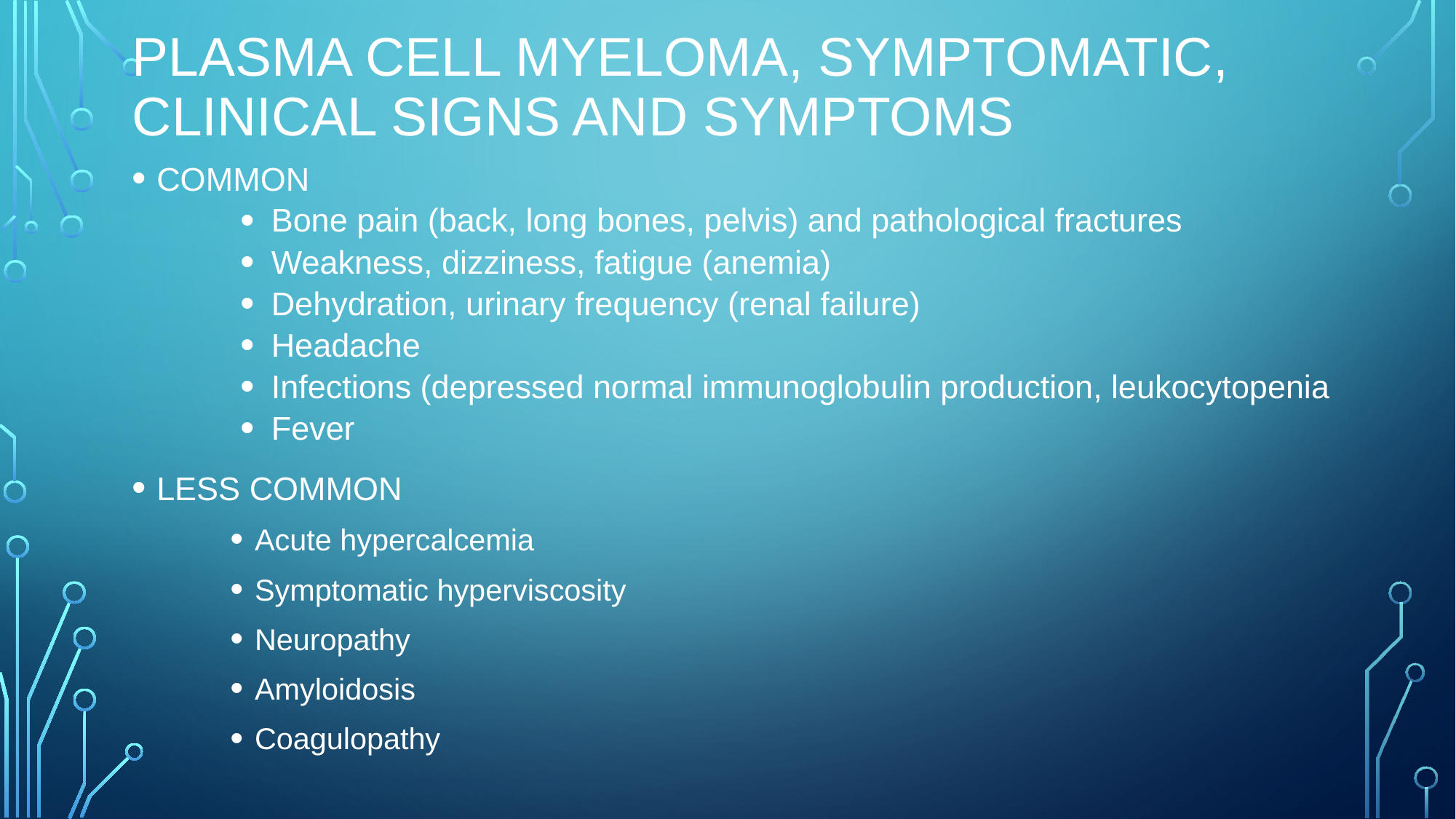

# PLASMA CELL MYELOMA, SYMPTOMATIC, CLINICAL SIGNS AND SYMPTOMS
COMMON
Bone pain (back, long bones, pelvis) and pathological fractures
Weakness, dizziness, fatigue (anemia)
Dehydration, urinary frequency (renal failure)
Headache
Infections (depressed normal immunoglobulin production, leukocytopenia
Fever
LESS COMMON
Acute hypercalcemia
Symptomatic hyperviscosity
Neuropathy
Amyloidosis
Coagulopathy